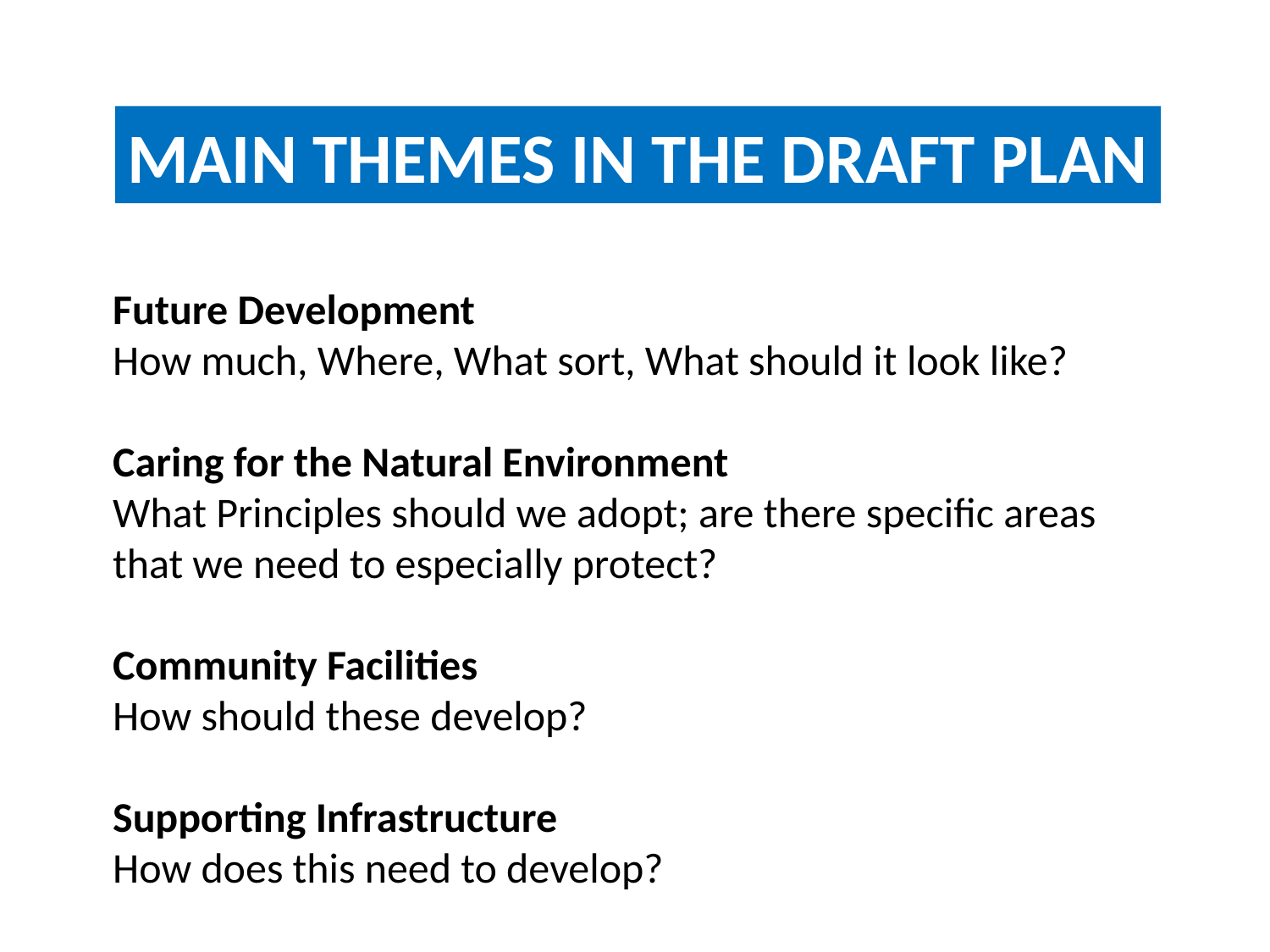

MAIN THEMES IN THE DRAFT PLAN
Future Development
How much, Where, What sort, What should it look like?

Caring for the Natural Environment
What Principles should we adopt; are there specific areas that we need to especially protect?

Community Facilities
How should these develop?

Supporting Infrastructure
How does this need to develop?